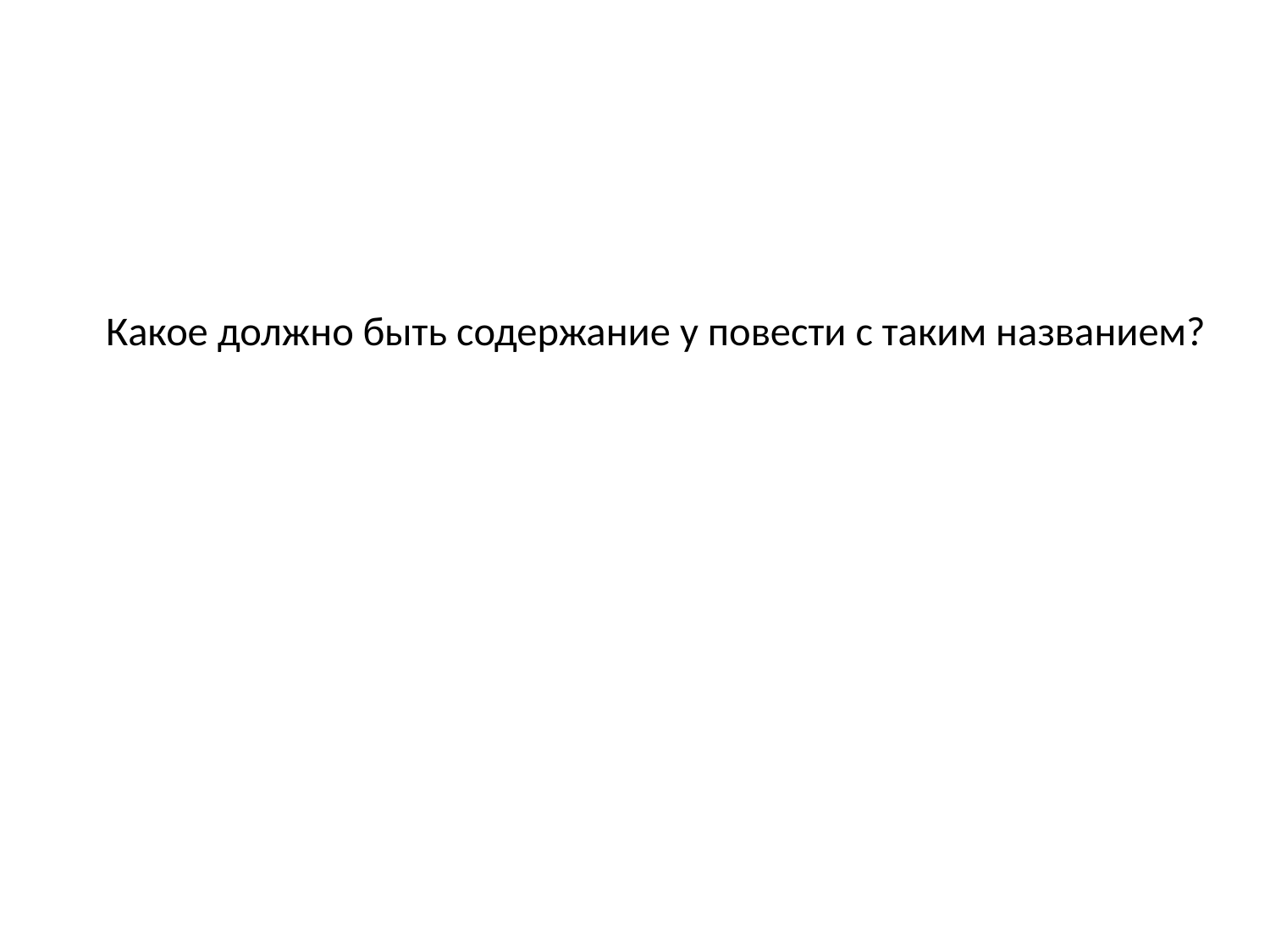

# Какое должно быть содержание у повести с таким названием?